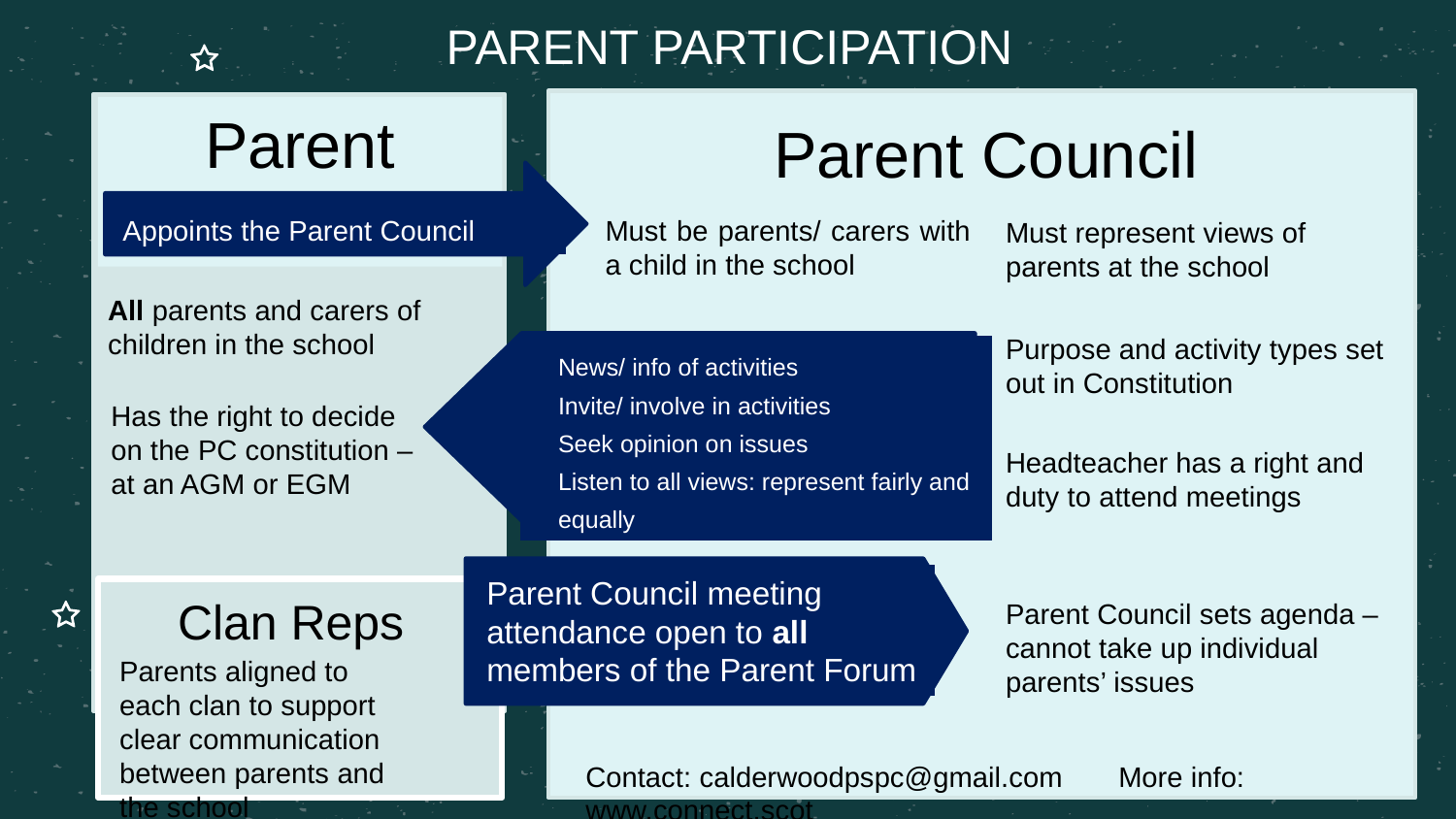

PARENT PARTICIPATION

Parent Forum
Parent Council

Appoints the Parent Council
Must be parents/ carers with a child in the school
Must represent views of parents at the school
All parents and carers of children in the school
Purpose and activity types set out in Constitution

News/ info of activities
Invite/ involve in activities
Seek opinion on issues
Listen to all views: represent fairly and equally
Has the right to decide on the PC constitution – at an AGM or EGM
Headteacher has a right and duty to attend meetings

Parent Council meeting attendance open to all members of the Parent Forum

Clan Reps
Parent Council sets agenda – cannot take up individual parents’ issues
Parents aligned to each clan to support clear communication between parents and the school
Contact: calderwoodpspc@gmail.com       More info: www.connect.scot